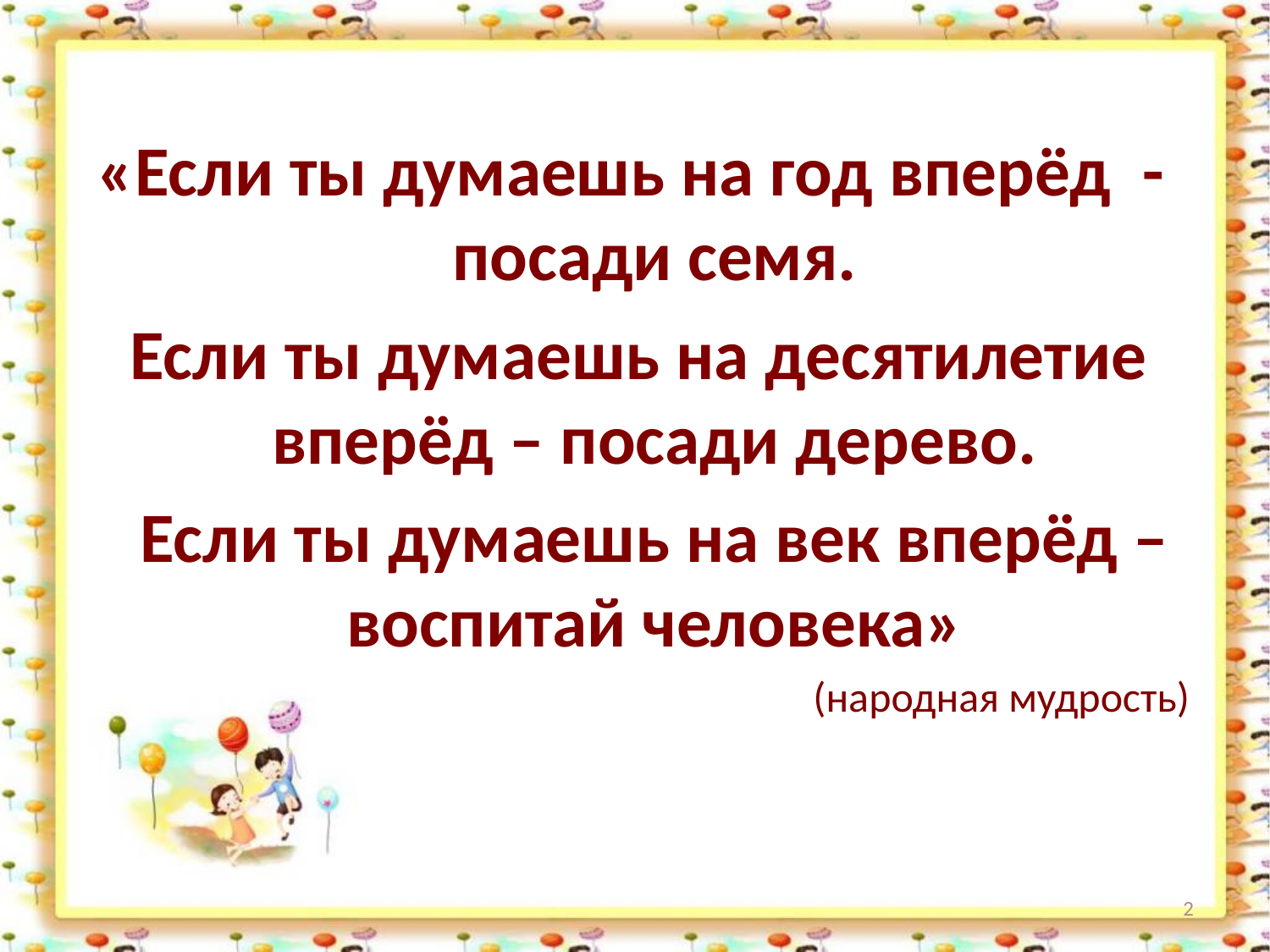

#
«Если ты думаешь на год вперёд  - посади семя.
 Если ты думаешь на десятилетие вперёд – посади дерево.
   Если ты думаешь на век вперёд – воспитай человека»
(народная мудрость)
2